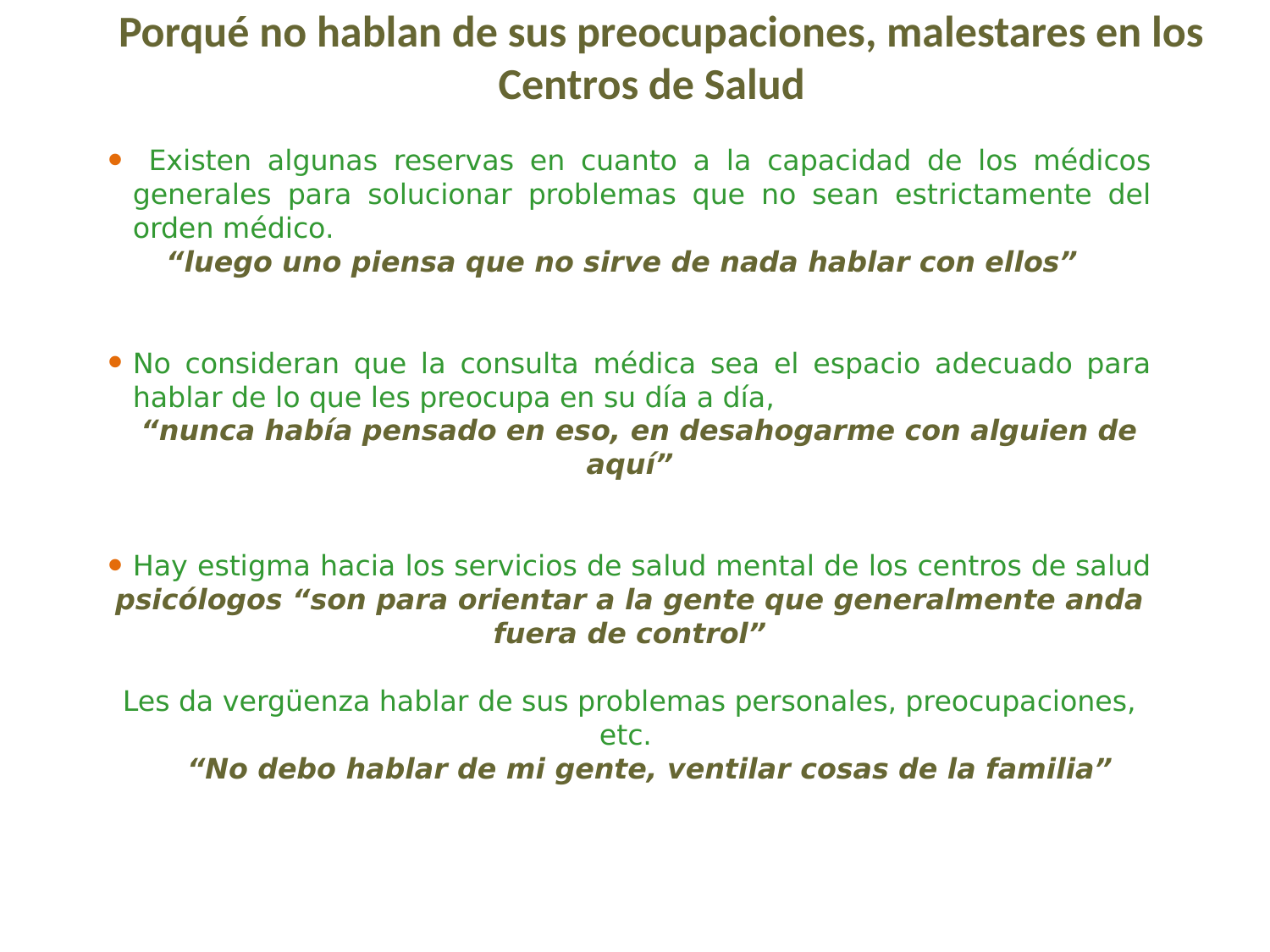

Porqué no hablan de sus preocupaciones, malestares en los Centros de Salud

 Existen algunas reservas en cuanto a la capacidad de los médicos generales para solucionar problemas que no sean estrictamente del orden médico.
      “luego uno piensa que no sirve de nada hablar con ellos”

No consideran que la consulta médica sea el espacio adecuado para hablar de lo que les preocupa en su día a día,
   “nunca había pensado en eso, en desahogarme con alguien de aquí”

Hay estigma hacia los servicios de salud mental de los centros de salud
psicólogos “son para orientar a la gente que generalmente anda fuera de control”

Les da vergüenza hablar de sus problemas personales, preocupaciones, etc.
        “No debo hablar de mi gente, ventilar cosas de la familia”